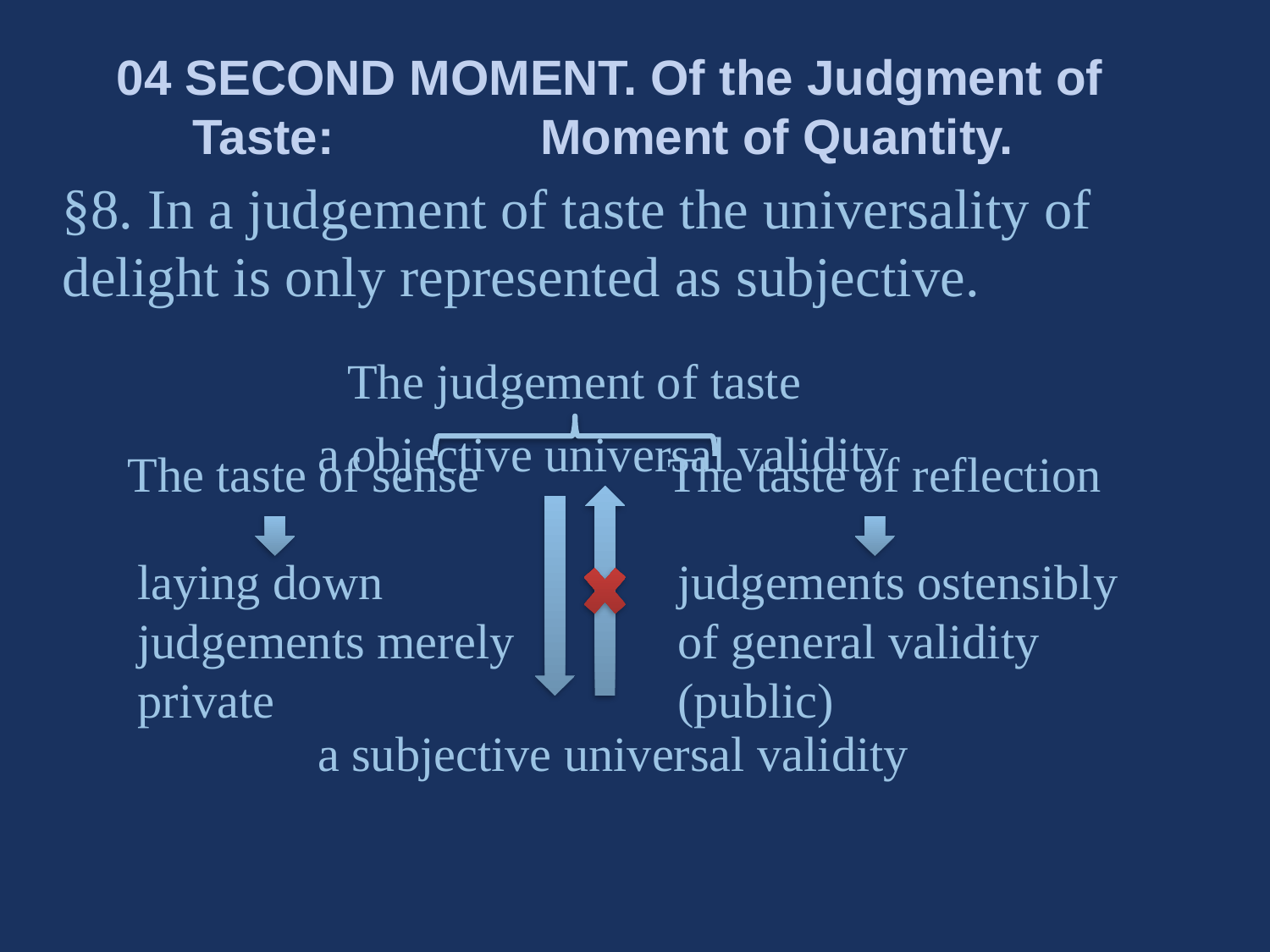

04 SECOND MOMENT. Of the Judgment of Taste:               Moment of Quantity.
§8. In a judgement of taste the universality of delight is only represented as subjective.

The judgement of taste
a objective universal validity

a subjective universal validity
The taste of sense
The taste of reflection

laying down judgements merely private
judgements ostensibly of general validity (public)